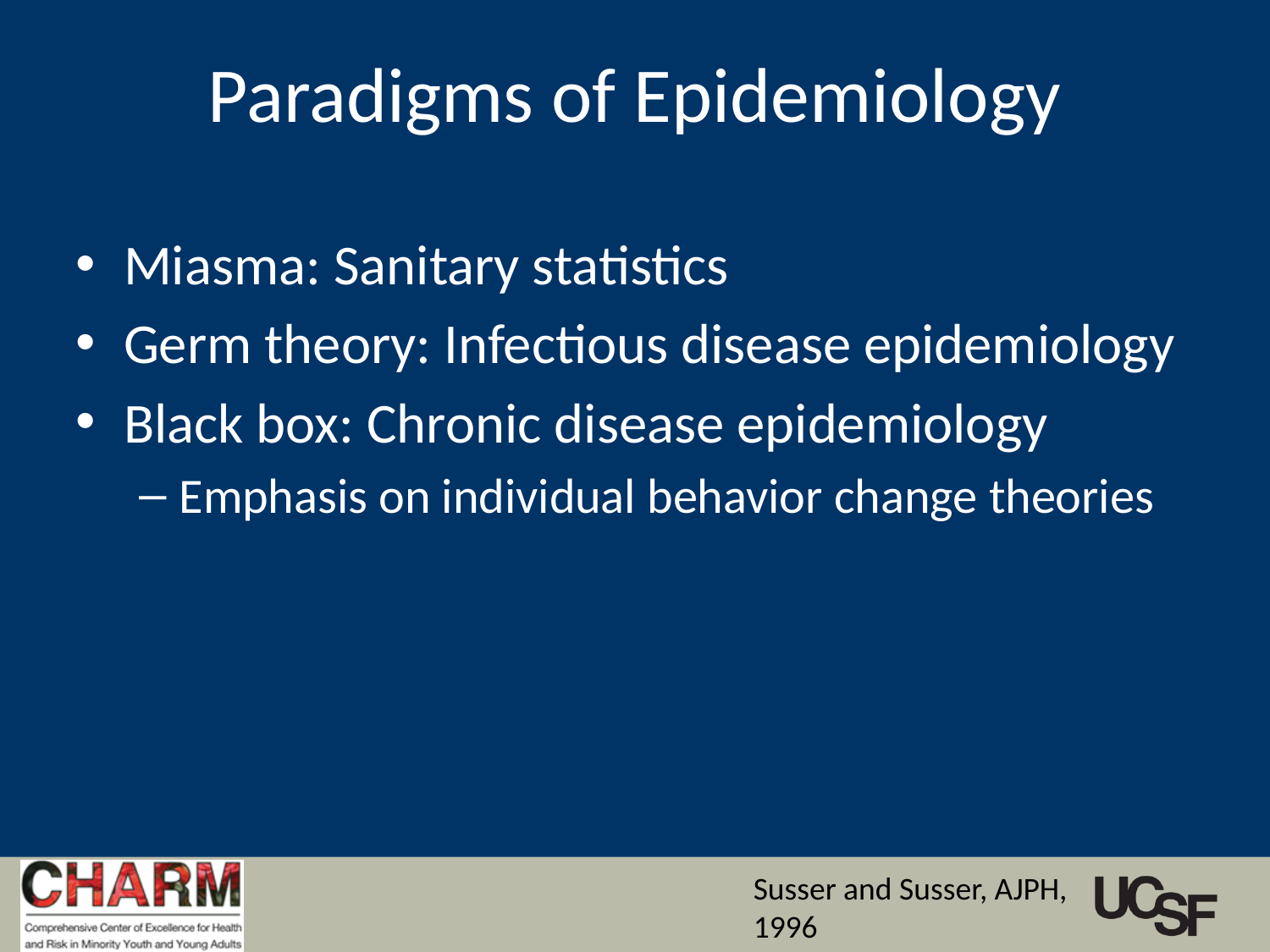

# Paradigms of Epidemiology
Miasma: Sanitary statistics
Germ theory: Infectious disease epidemiology
Black box: Chronic disease epidemiology
Emphasis on individual behavior change theories

Susser and Susser, AJPH, 1996